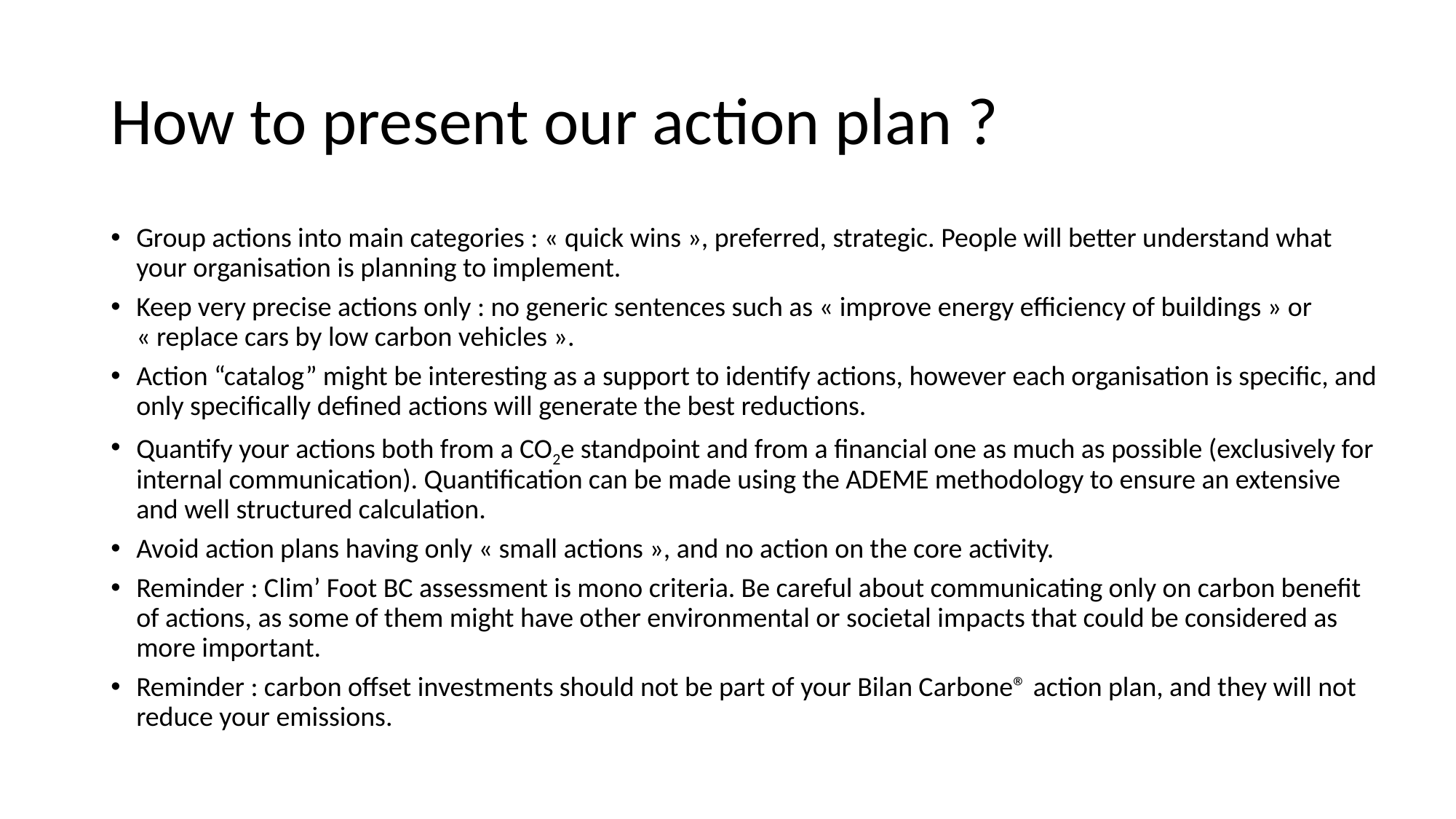

# How to present our action plan ?
Group actions into main categories : « quick wins », preferred, strategic. People will better understand what your organisation is planning to implement.
Keep very precise actions only : no generic sentences such as « improve energy efficiency of buildings » or « replace cars by low carbon vehicles ».
Action “catalog” might be interesting as a support to identify actions, however each organisation is specific, and only specifically defined actions will generate the best reductions.
Quantify your actions both from a CO2e standpoint and from a financial one as much as possible (exclusively for internal communication). Quantification can be made using the ADEME methodology to ensure an extensive and well structured calculation.
Avoid action plans having only « small actions », and no action on the core activity.
Reminder : Clim’ Foot BC assessment is mono criteria. Be careful about communicating only on carbon benefit of actions, as some of them might have other environmental or societal impacts that could be considered as more important.
Reminder : carbon offset investments should not be part of your Bilan Carbone® action plan, and they will not reduce your emissions.